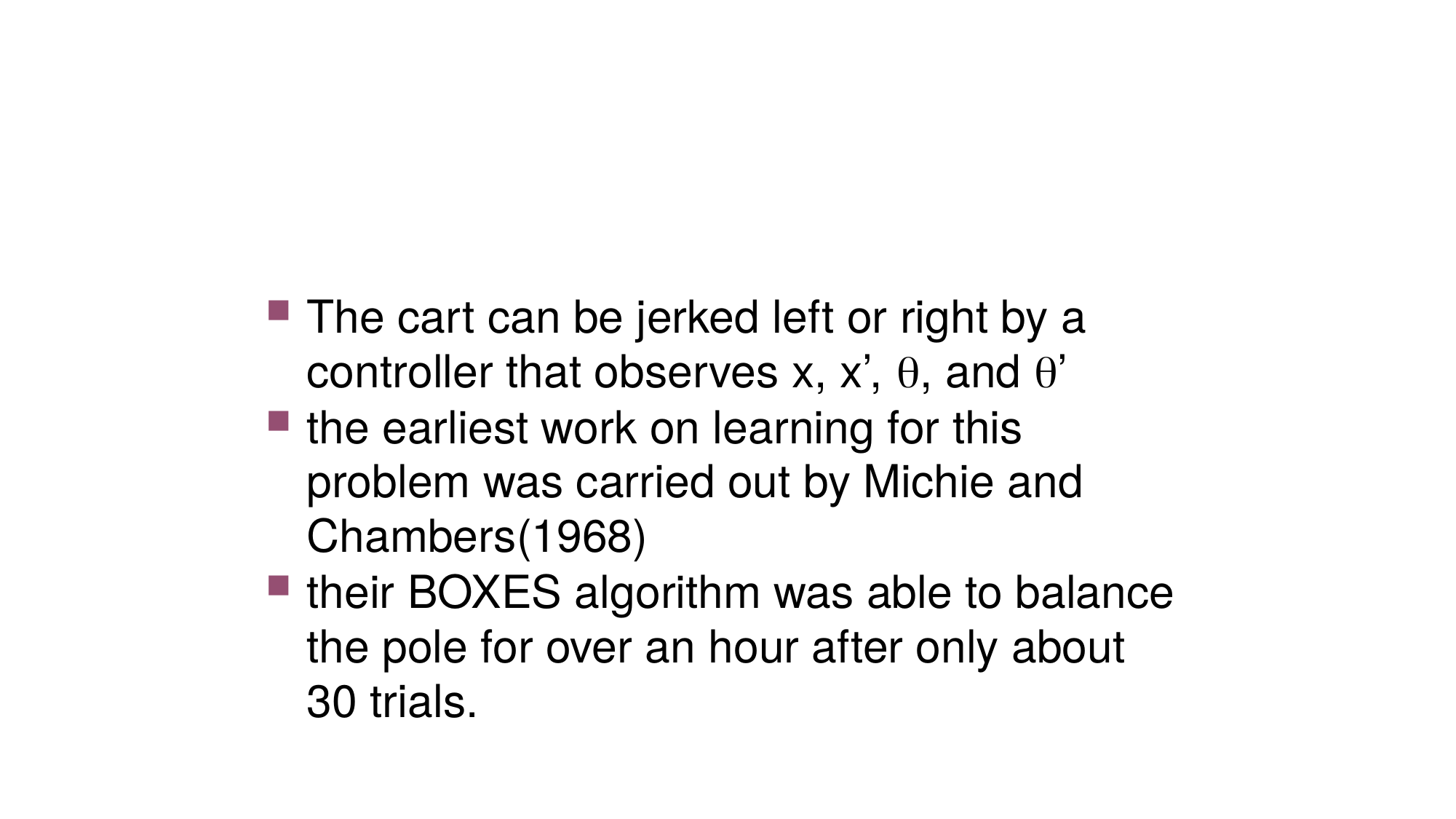

#
The cart can be jerked left or right by a controller that observes x, x’, θ, and θ’
the earliest work on learning for this problem was carried out by Michie and Chambers(1968)
their BOXES algorithm was able to balance the pole for over an hour after only about 30 trials.